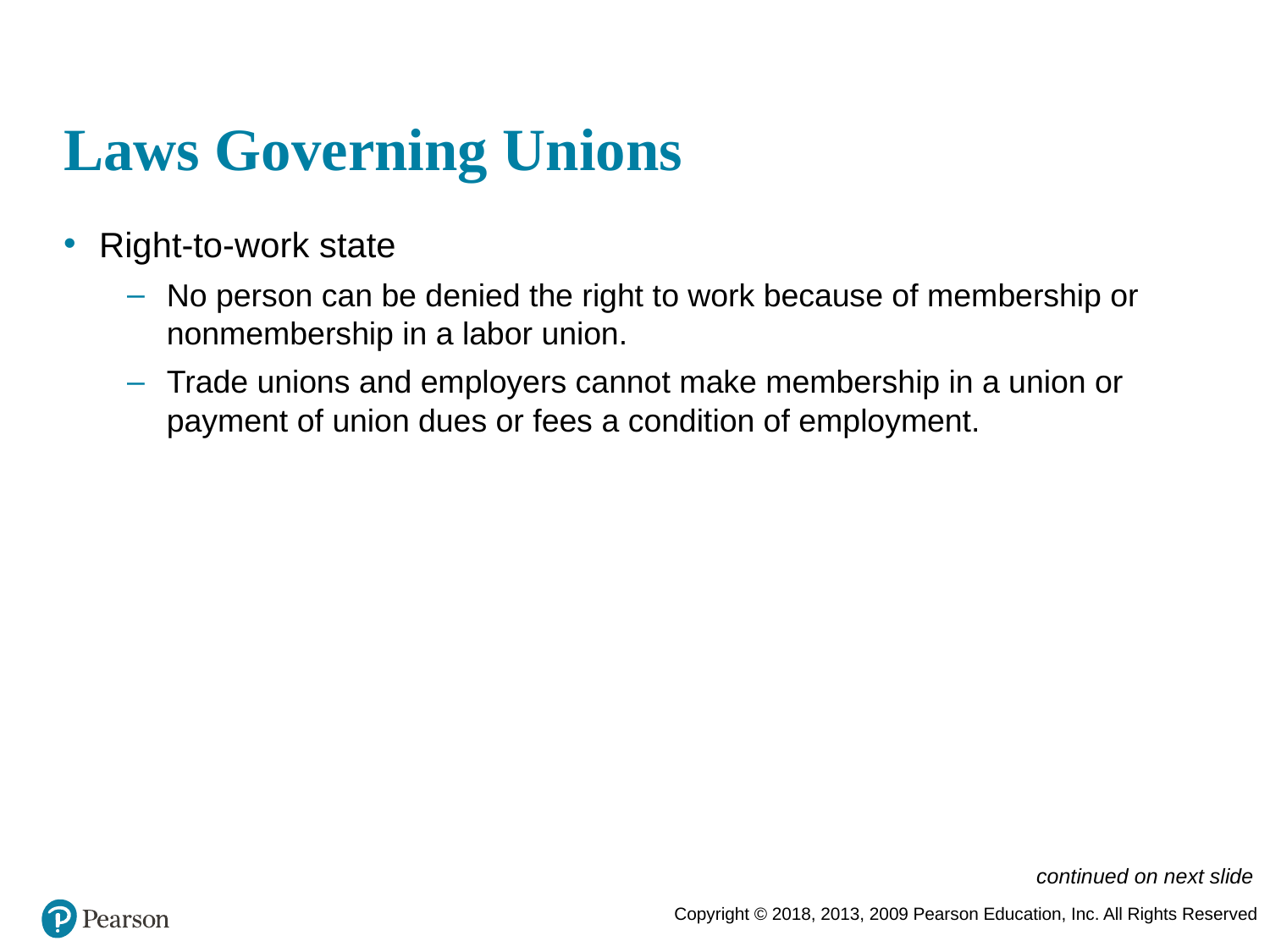

# Laws Governing Unions
Right-to-work state
No person can be denied the right to work because of membership or nonmembership in a labor union.
Trade unions and employers cannot make membership in a union or payment of union dues or fees a condition of employment.
continued on next slide